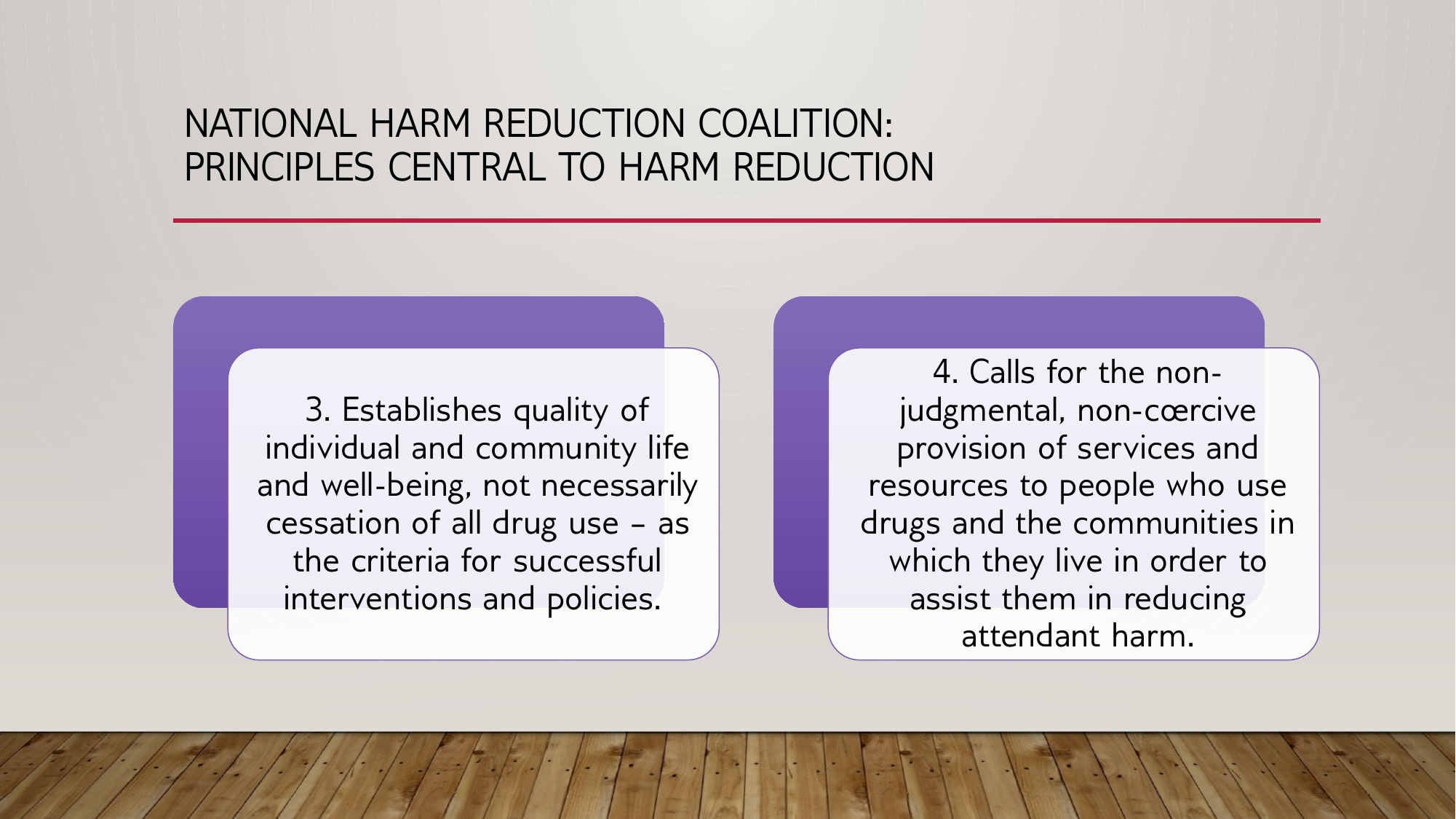

# National Harm Reduction Coalition: Principles Central to Harm Reduction
3. Establishes quality of individual and community life and well-being, not necessarily cessation of all drug use – as the criteria for successful interventions and policies.
4. Calls for the non-judgmental, non-coercive provision of services and resources to people who use drugs and the communities in which they live in order to assist them in reducing attendant harm.